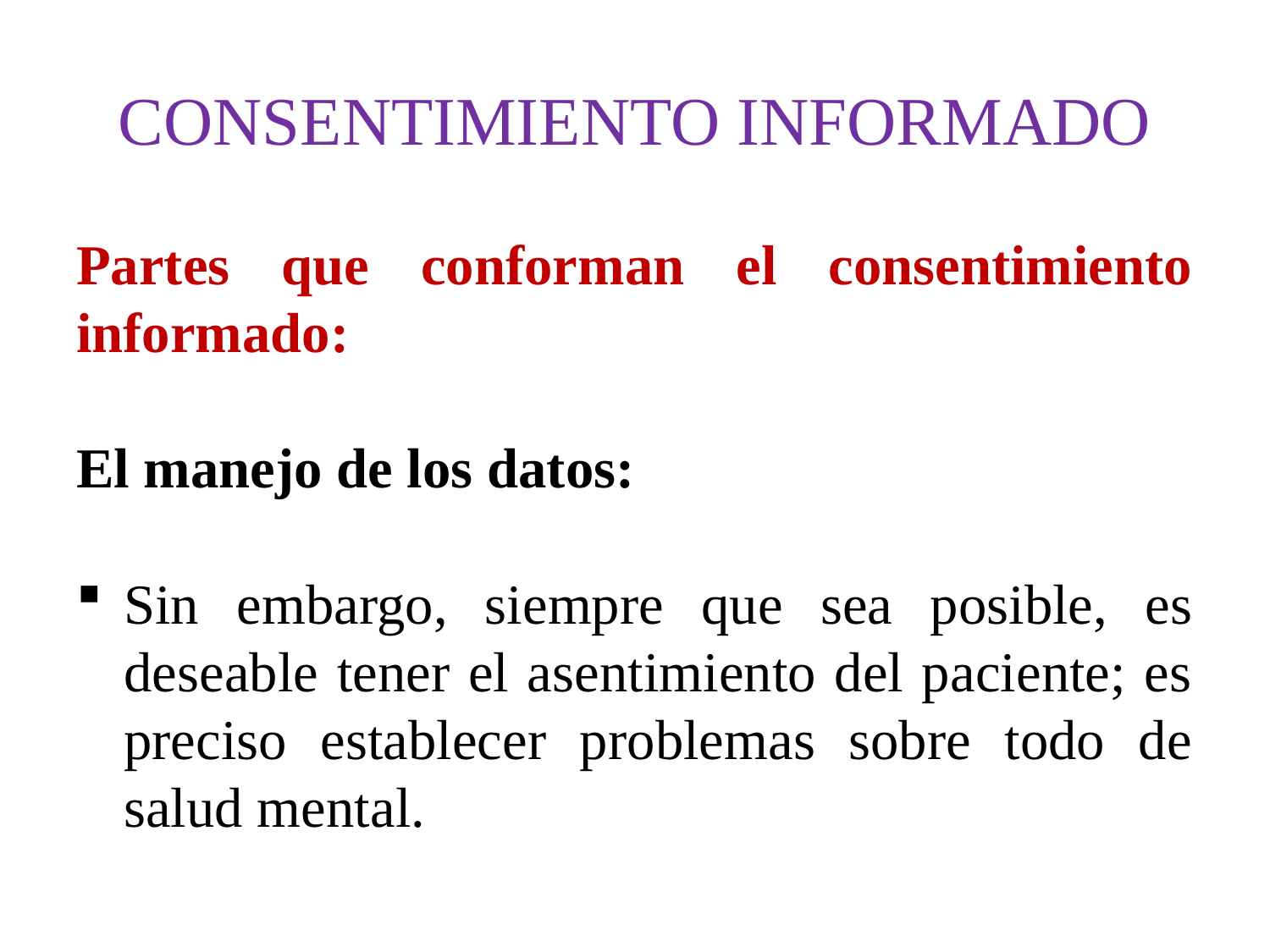

# CONSENTIMIENTO INFORMADO
Partes que conforman el consentimiento informado:

El manejo de los datos:

Sin embargo, siempre que sea posible, es deseable tener el asentimiento del paciente; es preciso establecer problemas sobre todo de salud mental.